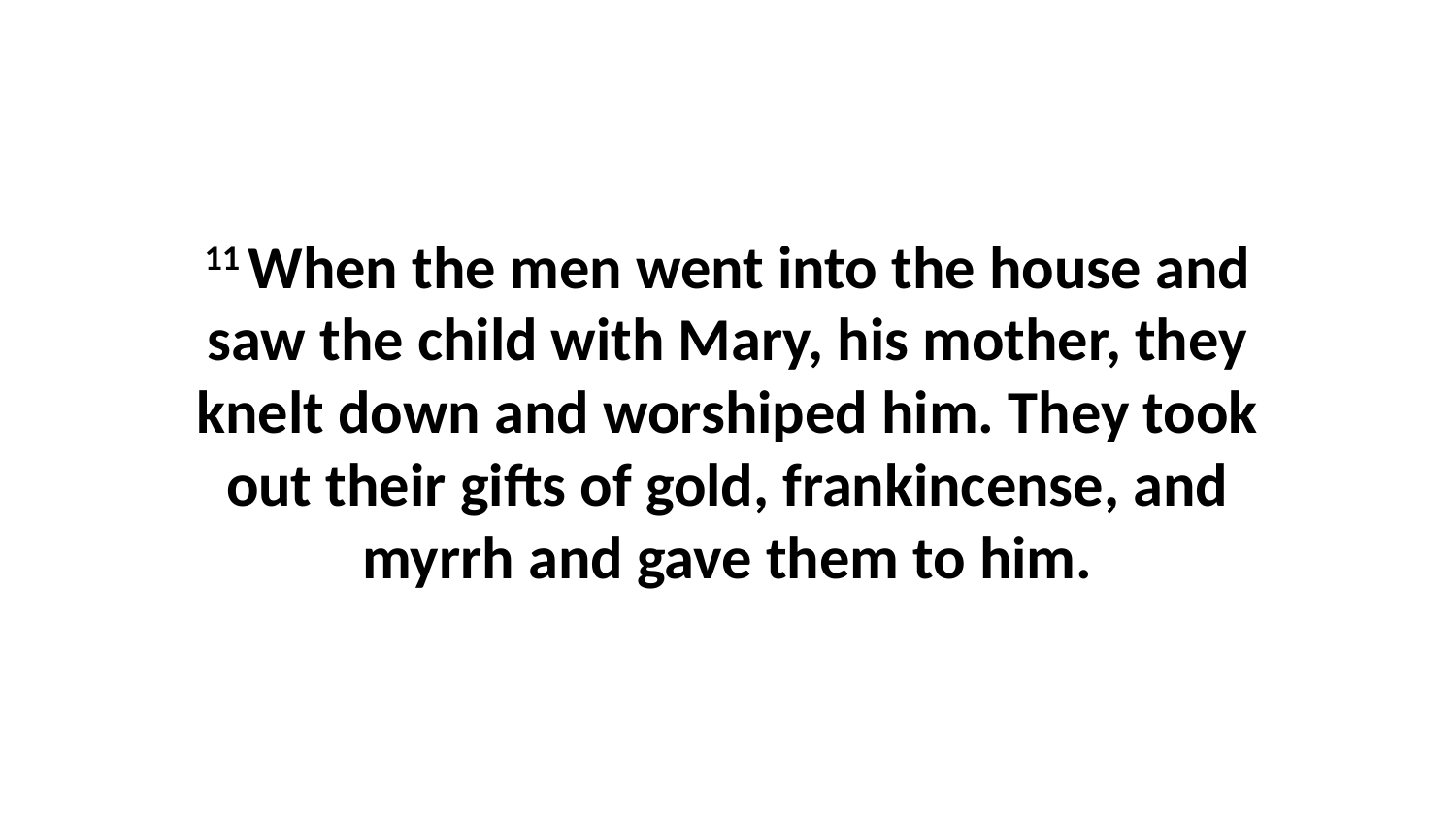

11 When the men went into the house and saw the child with Mary, his mother, they knelt down and worshiped him. They took out their gifts of gold, frankincense, and myrrh and gave them to him.